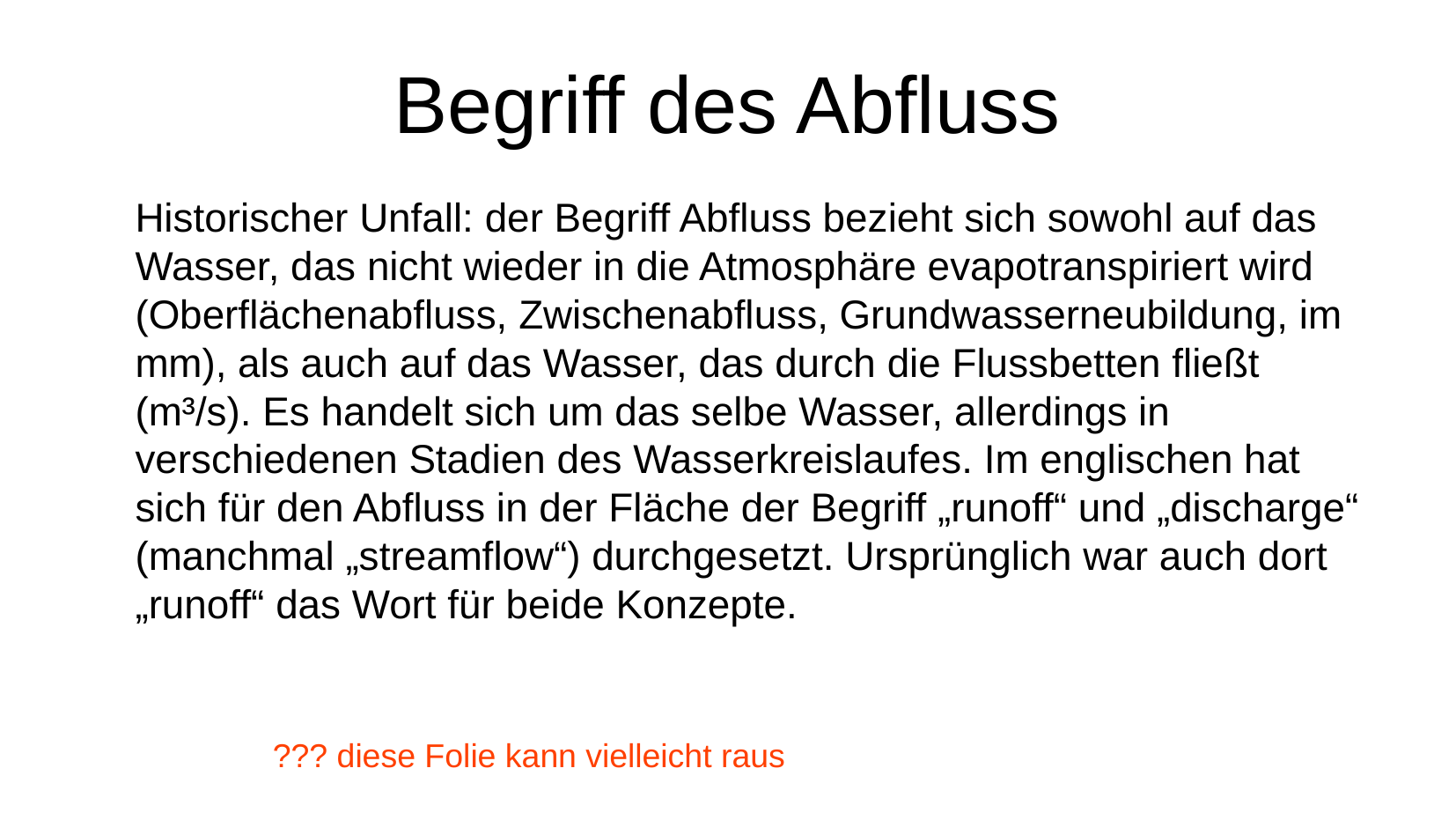

# Begriff des Abfluss
Historischer Unfall: der Begriff Abfluss bezieht sich sowohl auf das Wasser, das nicht wieder in die Atmosphäre evapotranspiriert wird (Oberflächenabfluss, Zwischenabfluss, Grundwasserneubildung, im mm), als auch auf das Wasser, das durch die Flussbetten fließt (m³/s). Es handelt sich um das selbe Wasser, allerdings in verschiedenen Stadien des Wasserkreislaufes. Im englischen hat sich für den Abfluss in der Fläche der Begriff „runoff“ und „discharge“ (manchmal „streamflow“) durchgesetzt. Ursprünglich war auch dort „runoff“ das Wort für beide Konzepte.
??? diese Folie kann vielleicht raus